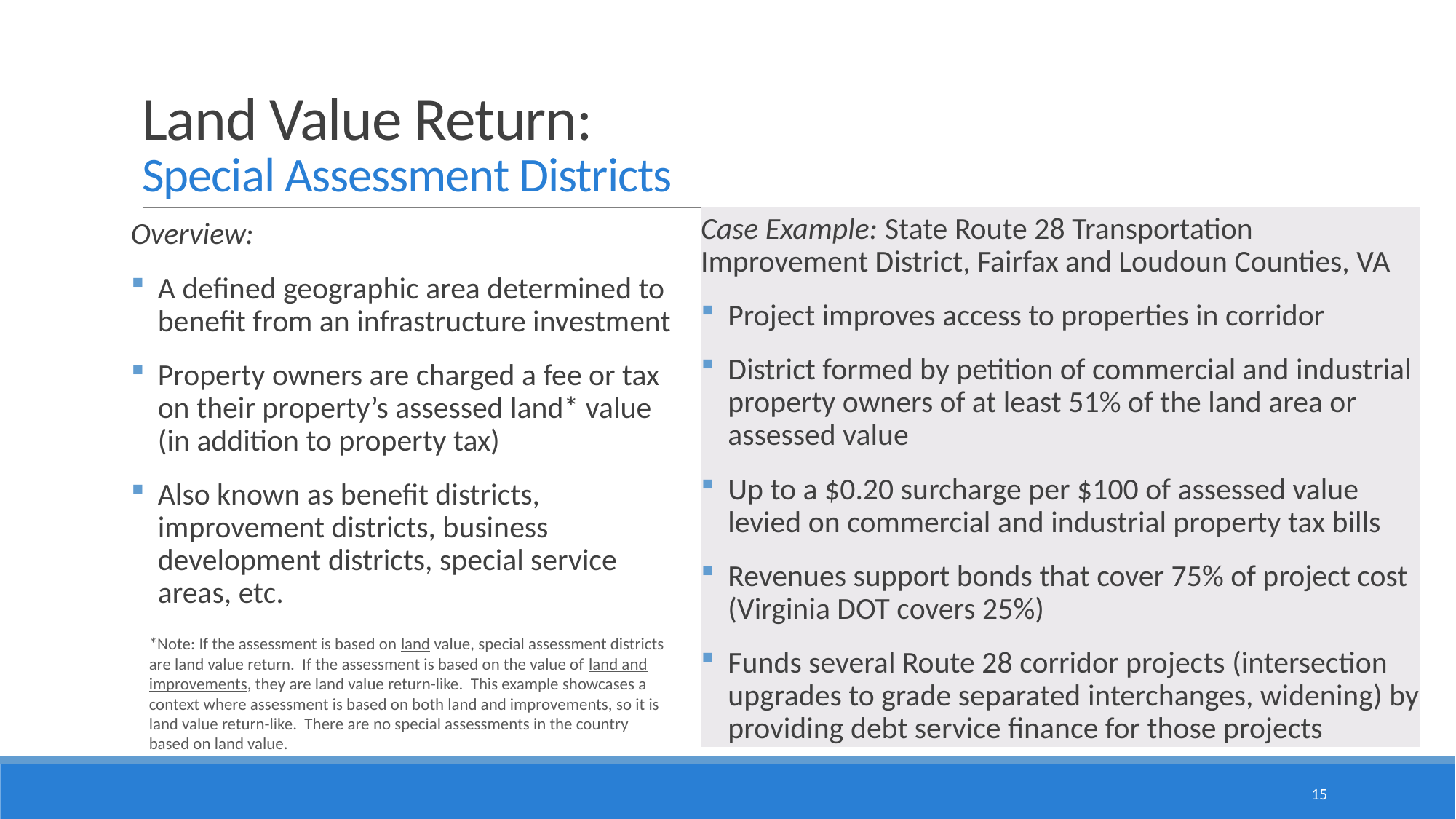

# Land Value Return: Special Assessment Districts
Case Example: State Route 28 Transportation Improvement District, Fairfax and Loudoun Counties, VA
Project improves access to properties in corridor
District formed by petition of commercial and industrial property owners of at least 51% of the land area or assessed value
Up to a $0.20 surcharge per $100 of assessed value levied on commercial and industrial property tax bills
Revenues support bonds that cover 75% of project cost  (Virginia DOT covers 25%)
Funds several Route 28 corridor projects (intersection upgrades to grade separated interchanges, widening) by providing debt service finance for those projects

Overview:
A defined geographic area determined to benefit from an infrastructure investment
Property owners are charged a fee or tax on their property’s assessed land* value (in addition to property tax)
Also known as benefit districts, improvement districts, business development districts, special service areas, etc.

*Note: If the assessment is based on land value, special assessment districts are land value return.  If the assessment is based on the value of land and improvements, they are land value return-like.  This example showcases a context where assessment is based on both land and improvements, so it is land value return-like.  There are no special assessments in the country based on land value.
15